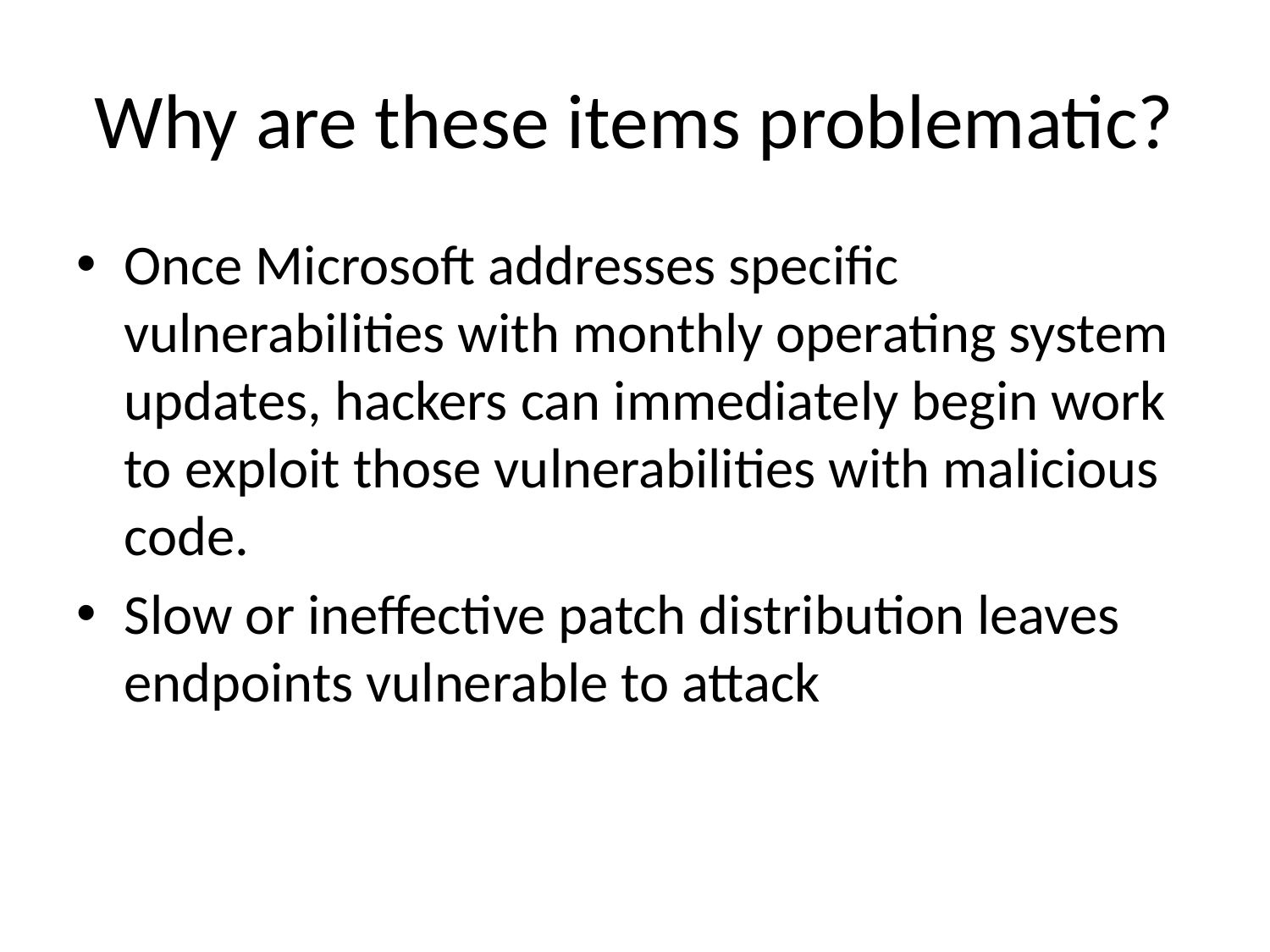

# Why are these items problematic?
Once Microsoft addresses specific vulnerabilities with monthly operating system updates, hackers can immediately begin work to exploit those vulnerabilities with malicious code.
Slow or ineffective patch distribution leaves endpoints vulnerable to attack